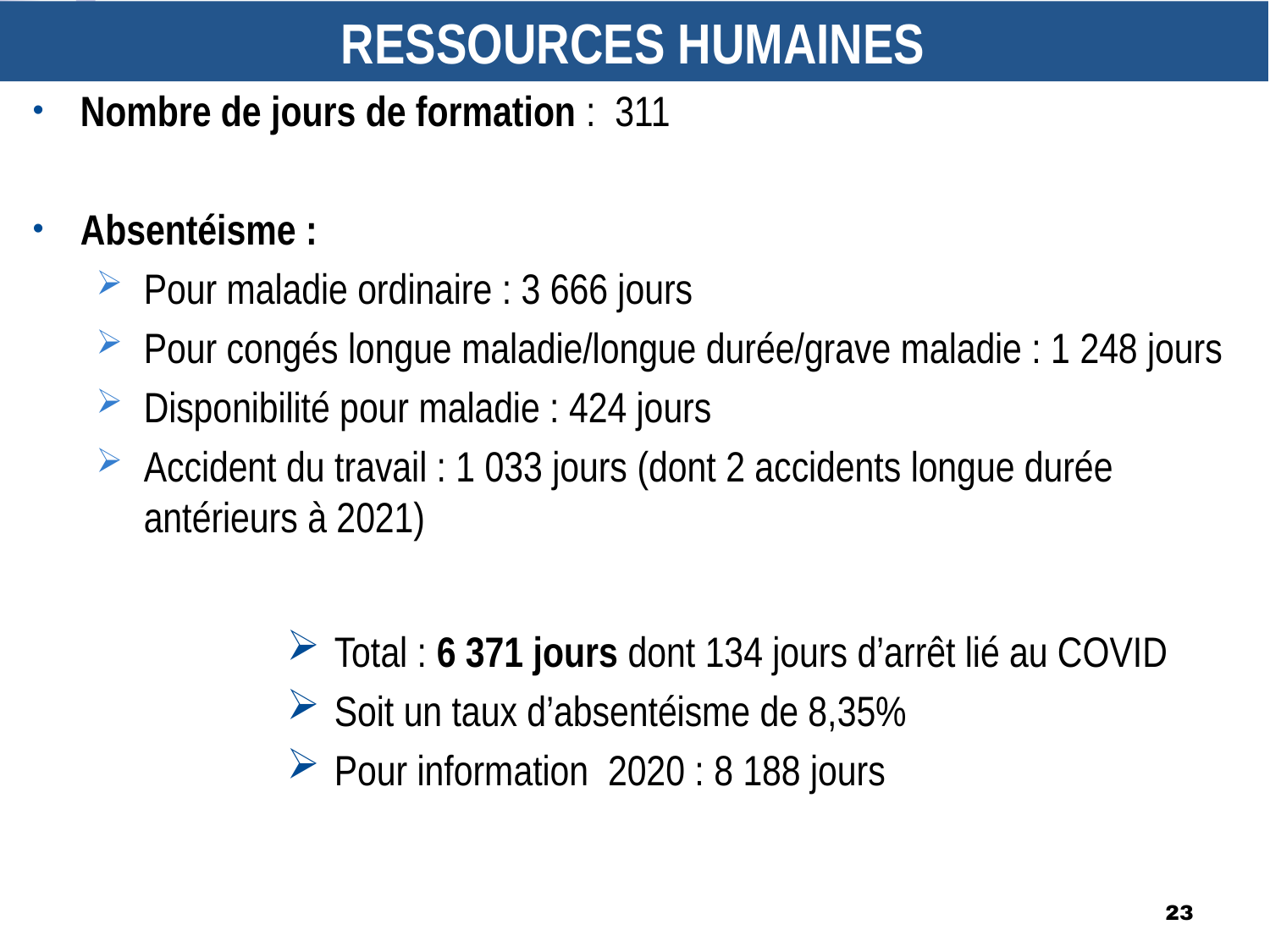

RESSOURCES HUMAINES
Nombre de jours de formation :  311

Absentéisme :
Pour maladie ordinaire : 3 666 jours
Pour congés longue maladie/longue durée/grave maladie : 1 248 jours
Disponibilité pour maladie : 424 jours
Accident du travail : 1 033 jours (dont 2 accidents longue durée antérieurs à 2021)

Total : 6 371 jours dont 134 jours d’arrêt lié au COVID
Soit un taux d’absentéisme de 8,35%
Pour information  2020 : 8 188 jours

23